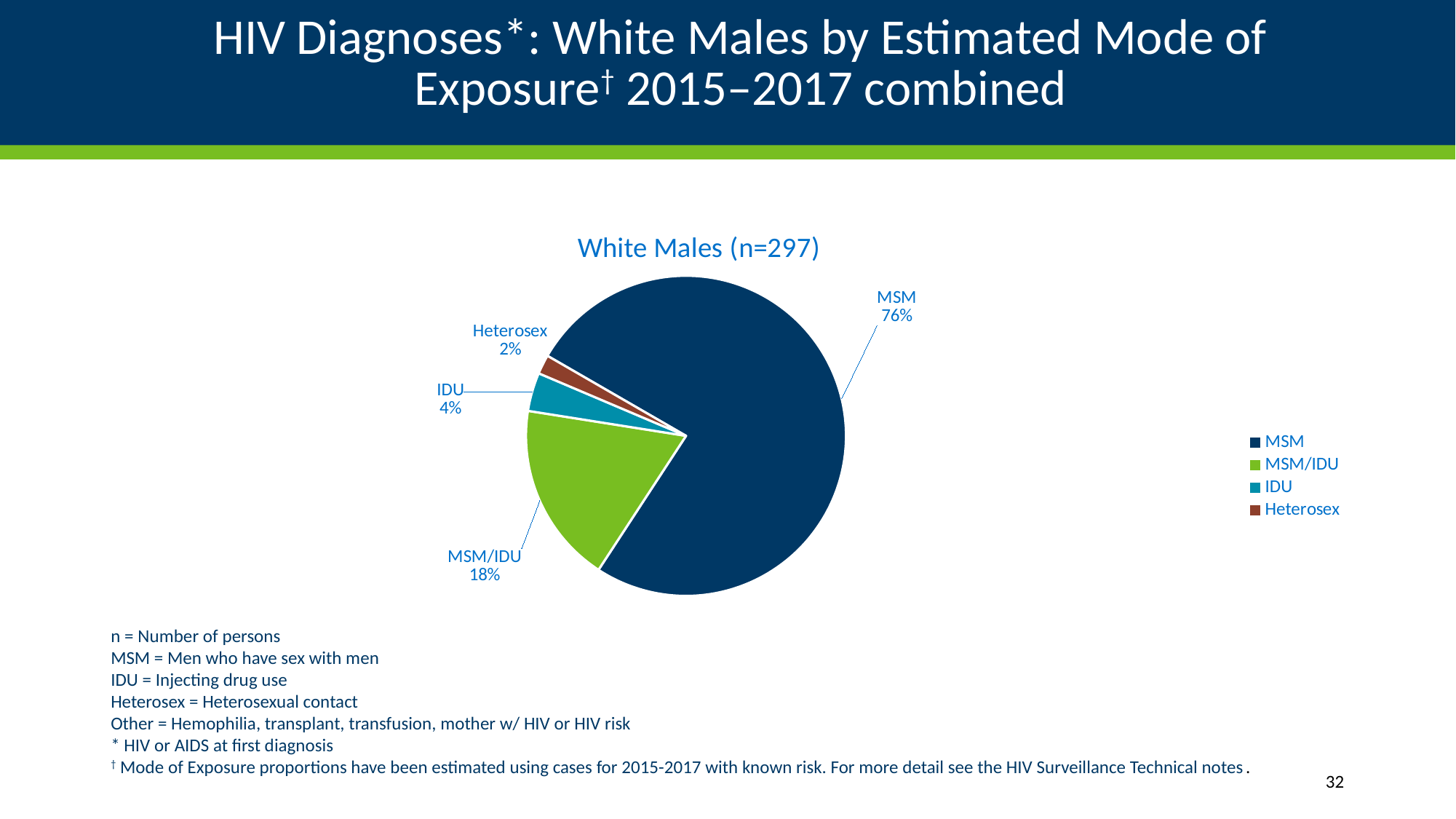

# HIV Diagnoses*: White Males by Estimated Mode of Exposure† 2015–2017 combined

### Chart: White Males (n=297)

| Category |  |
|---|---|
| MSM | 225.36 |
| MSM/IDU | 54.32 |
| IDU | 11.56 |
| Heterosex | 5.78 |
n = Number of persons
MSM = Men who have sex with men
IDU = Injecting drug use
Heterosex = Heterosexual contact
Other = Hemophilia, transplant, transfusion, mother w/ HIV or HIV risk
* HIV or AIDS at first diagnosis
† Mode of Exposure proportions have been estimated using cases for 2015-2017 with known risk. For more detail see the HIV Surveillance Technical notes.
32